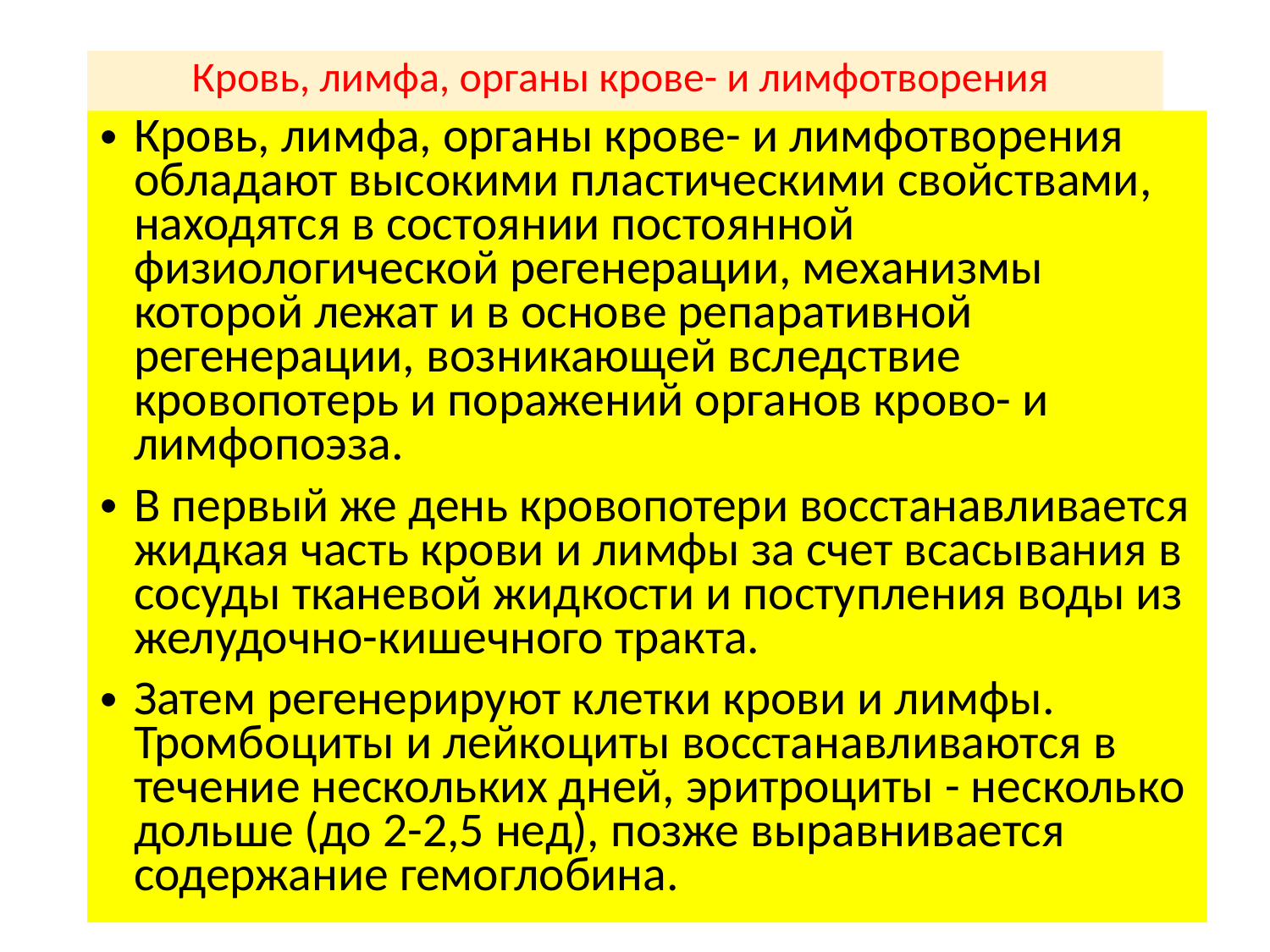

# Кровь, лимфа, органы крове- и лимфотворения
Кровь, лимфа, органы крове- и лимфотворения обладают высокими пластическими свойствами, находятся в состоянии постоянной физиологической регенерации, механизмы которой лежат и в основе репаративной регенерации, возникающей вследствие кровопотерь и поражений органов крово- и лимфопоэза.
В первый же день кровопотери восстанавливается жидкая часть крови и лимфы за счет всасывания в сосуды тканевой жидкости и поступления воды из желудочно-кишечного тракта.
Затем регенерируют клетки крови и лимфы. Тромбоциты и лейкоциты восстанавливаются в течение нескольких дней, эритроциты - несколько дольше (до 2-2,5 нед), позже выравнивается содержание гемоглобина.